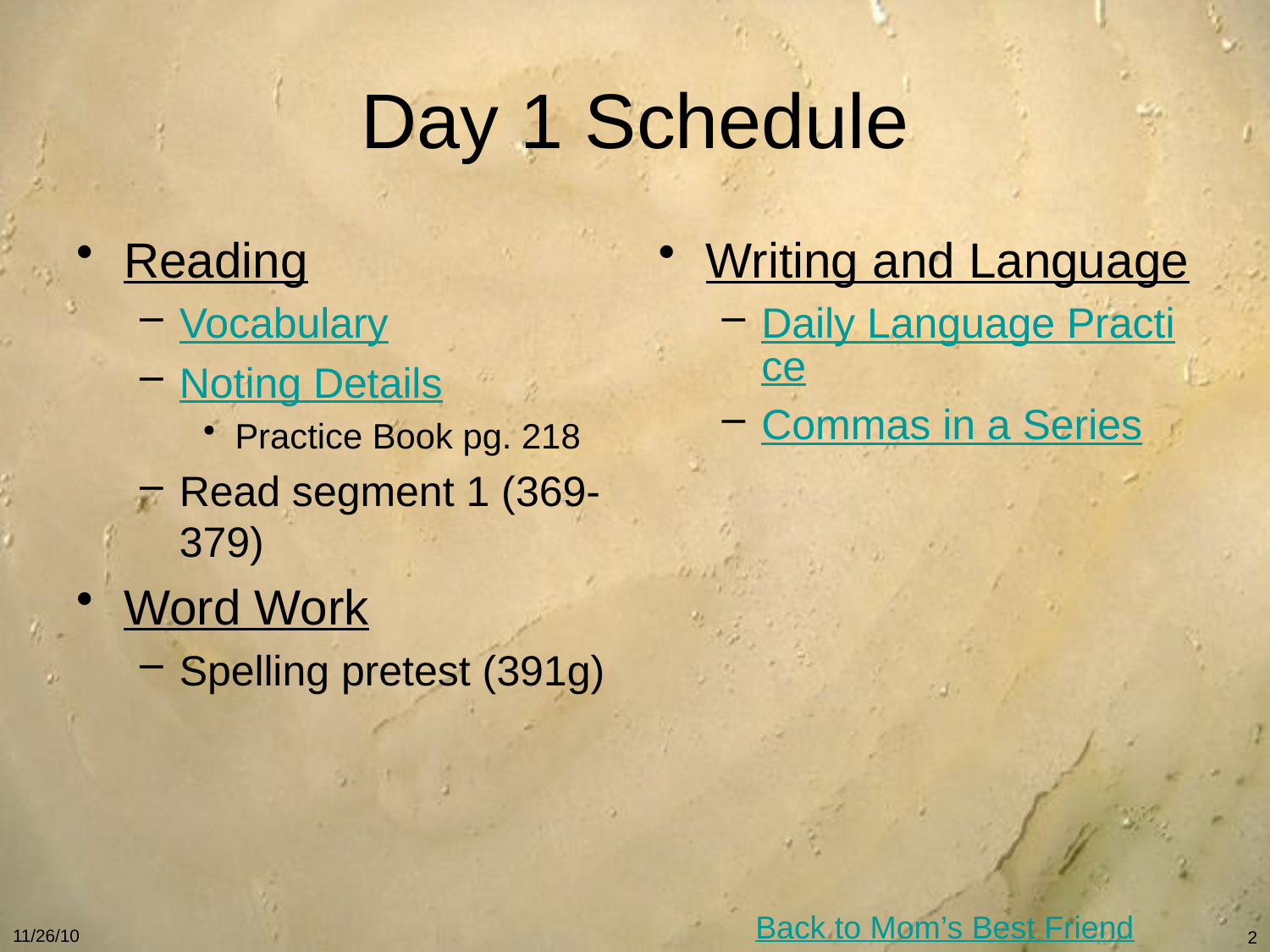

# Day 1 Schedule
Reading
Vocabulary
Noting Details
Practice Book pg. 218
Read segment 1 (369-379)
Word Work
Spelling pretest (391g)
Writing and Language
Daily Language Practice
Commas in a Series
Back to Mom’s Best Friend
11/26/10
2